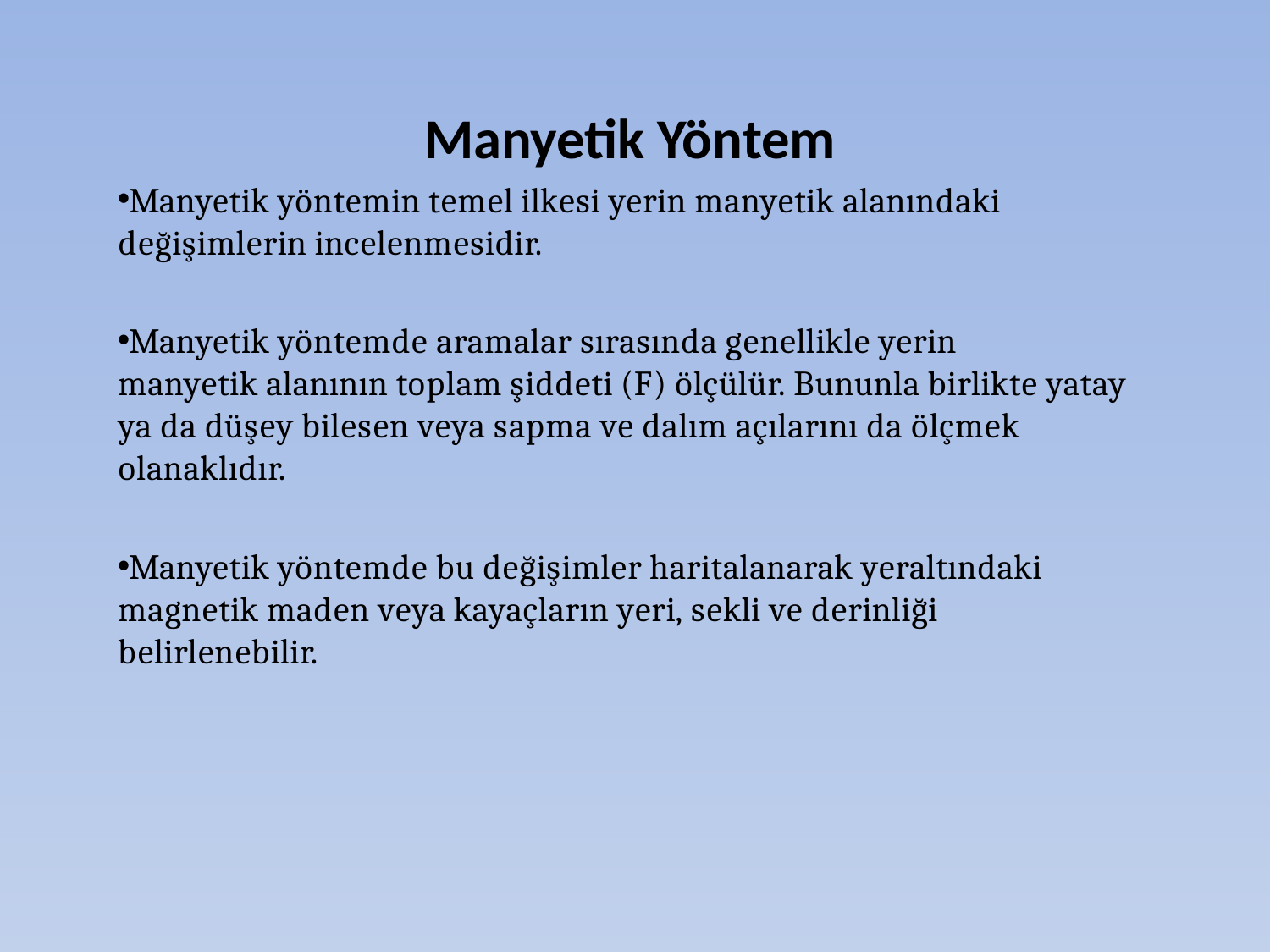

Manyetik Yöntem
Manyetik yöntemin temel ilkesi yerin manyetik alanındaki değişimlerin incelenmesidir.

Manyetik yöntemde aramalar sırasında genellikle yerin manyetik alanının toplam şiddeti (F) ölçülür. Bununla birlikte yatay ya da düşey bilesen veya sapma ve dalım açılarını da ölçmek olanaklıdır.

Manyetik yöntemde bu değişimler haritalanarak yeraltındaki magnetik maden veya kayaçların yeri, sekli ve derinliği belirlenebilir.